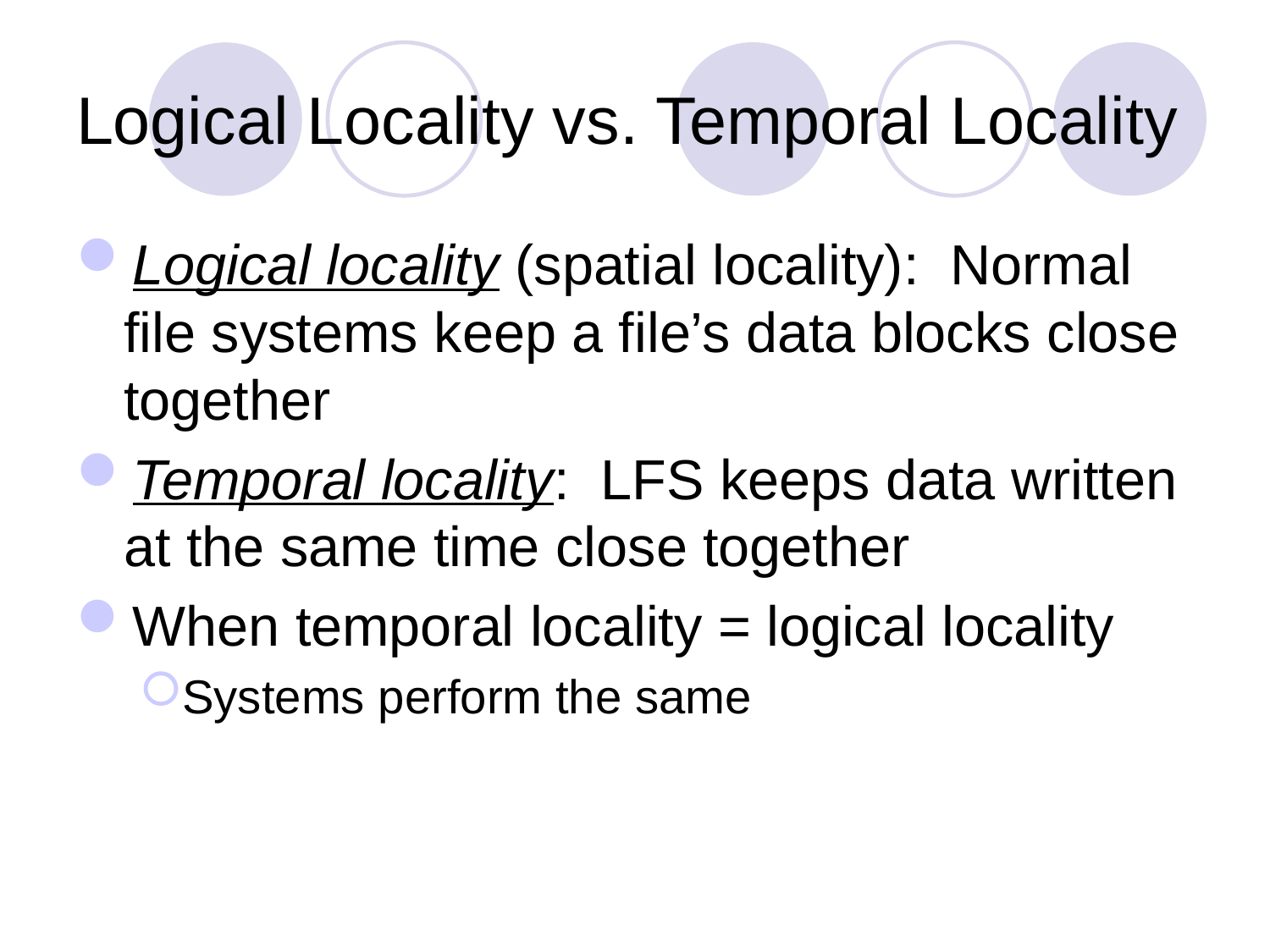

# Logical Locality vs. Temporal Locality
Logical locality (spatial locality):  Normal file systems keep a file’s data blocks close together
Temporal locality:  LFS keeps data written at the same time close together
When temporal locality = logical locality
Systems perform the same